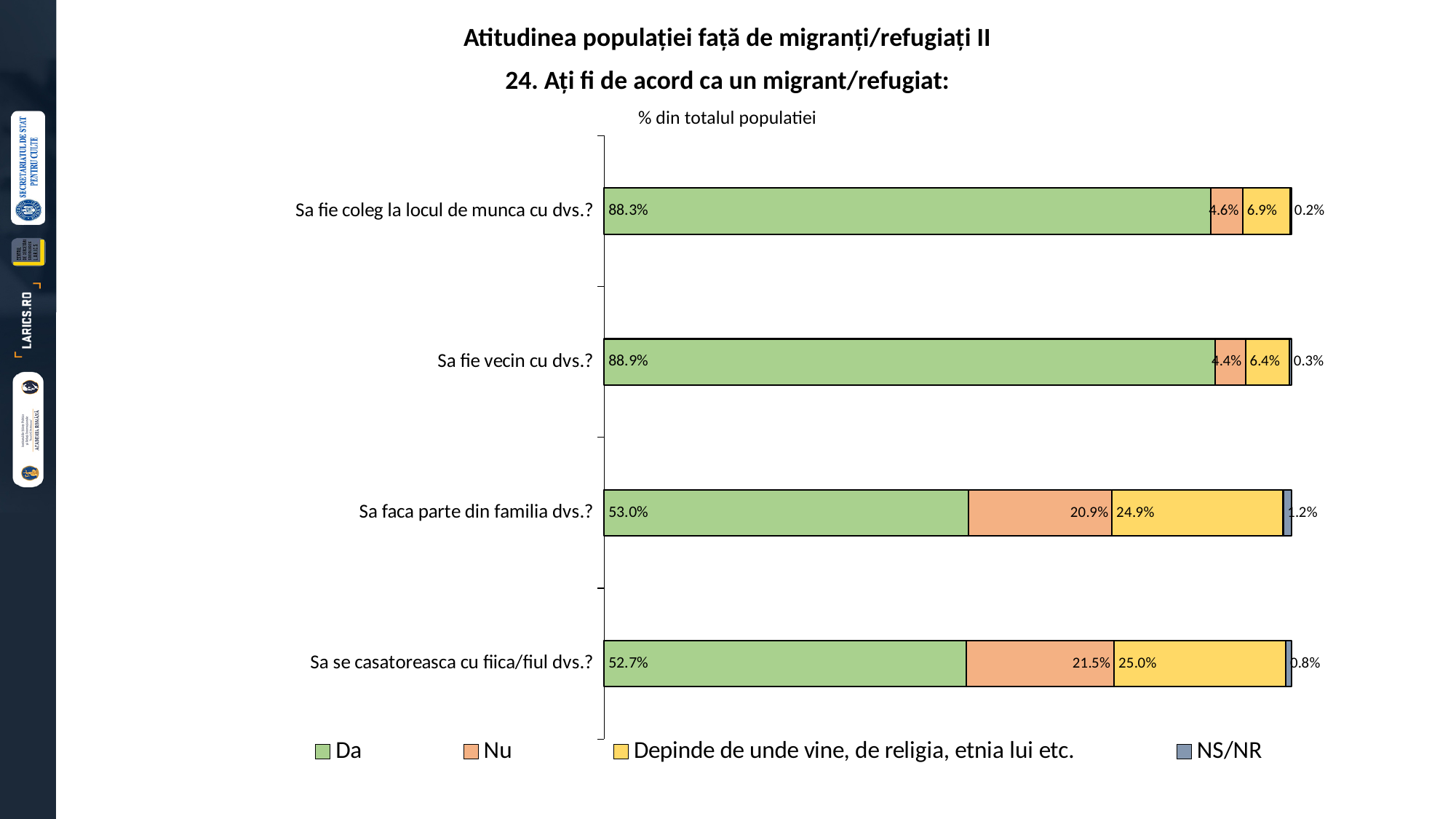

Atitudinea populației față de migranți/refugiați II
24. Ați fi de acord ca un migrant/refugiat:
% din totalul populatiei

### Chart

| Category | Da | Nu | Depinde de unde vine, de religia, etnia lui etc. | NS/NR |
|---|---|---|---|---|
| Sa fie coleg la locul de munca cu dvs.? | 0.883 | 0.046 | 0.069 | 0.002 |
| Sa fie vecin cu dvs.? | 0.889 | 0.044 | 0.064 | 0.003 |
| Sa faca parte din familia dvs.? | 0.53 | 0.209 | 0.249 | 0.012 |
| Sa se casatoreasca cu fiica/fiul dvs.? | 0.527 | 0.215 | 0.25 | 0.008 |